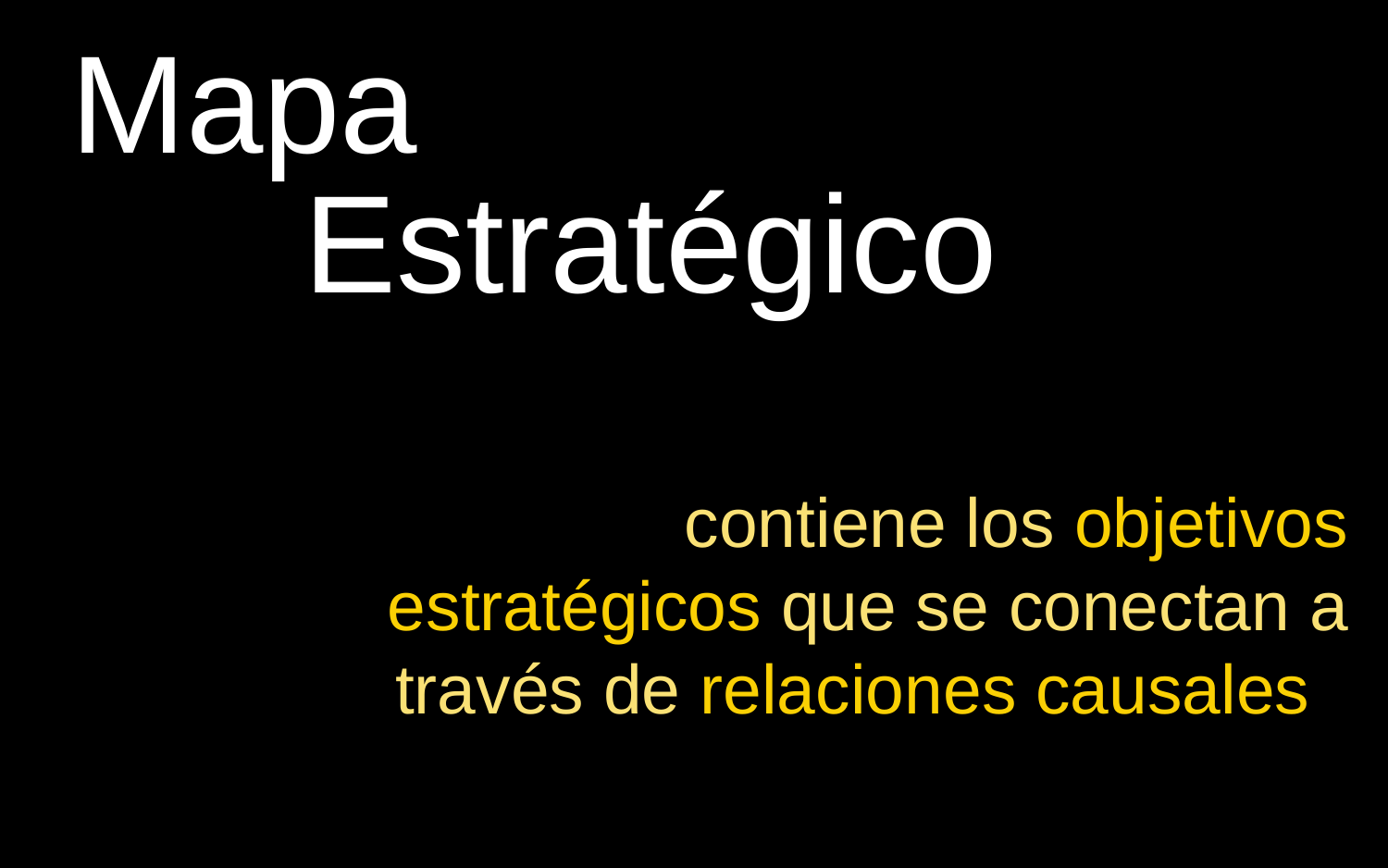

Mapa
Estratégico
contiene los objetivos estratégicos que se conectan a través de relaciones causales